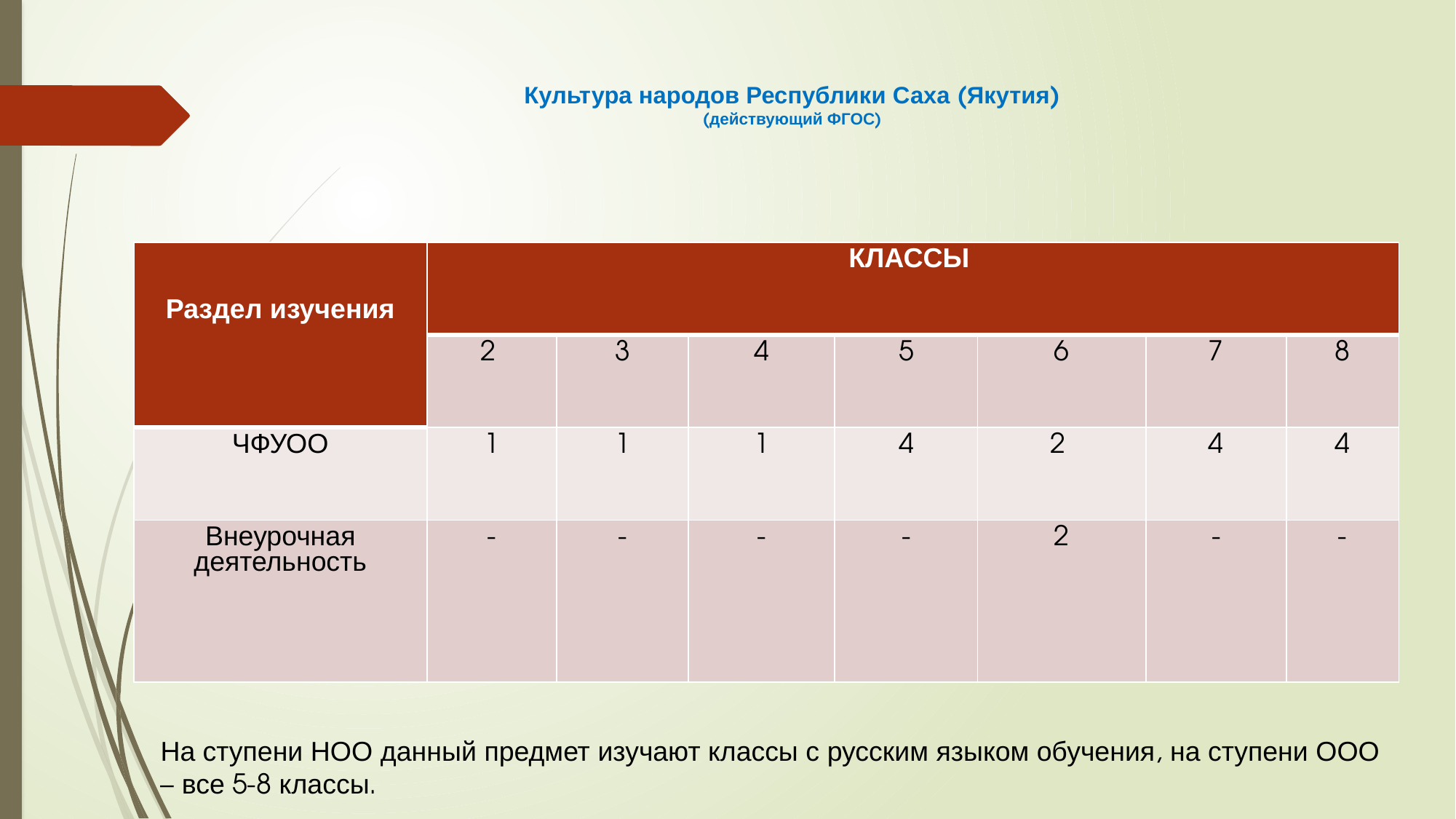

# Культура народов Республики Саха (Якутия) (действующий ФГОС)
| Раздел изучения | КЛАССЫ |  |  |  |  |  |  |
| --- | --- | --- | --- | --- | --- | --- | --- |
|  | 2 | 3 | 4 | 5 | 6 | 7 | 8 |
| ЧФУОО | 1 | 1 | 1 | 4 | 2 | 4 | 4 |
| Внеурочная деятельность | - | - | - | - | 2 | - | - |
На ступени НОО данный предмет изучают классы с русским языком обучения, на ступени ООО – все 5-8 классы.